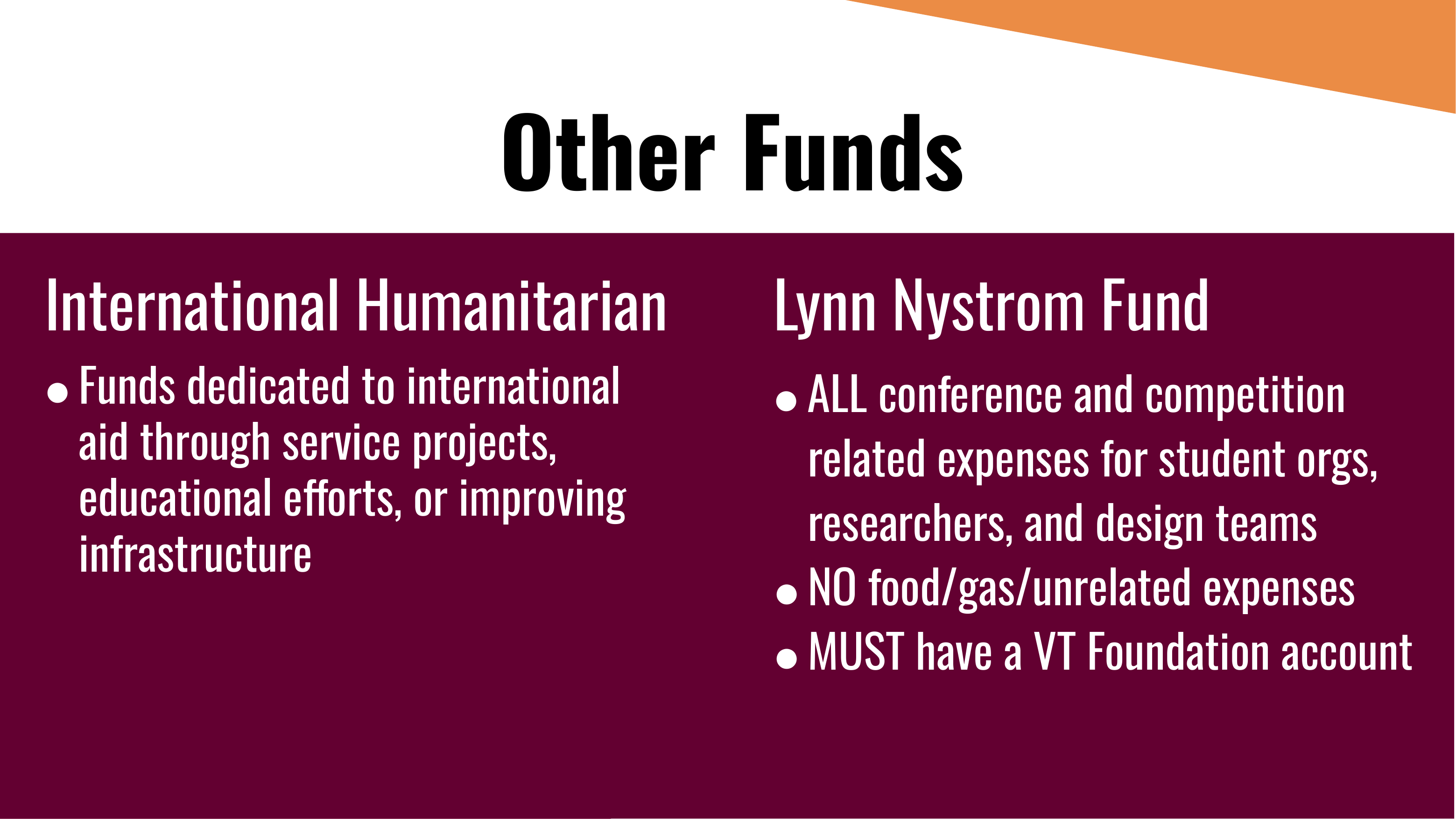

Introduction
Other Funds

International Humanitarian

Funds dedicated to international aid through service projects, educational efforts, or improving infrastructure

Lynn Nystrom Fund

ALL conference and competition related expenses for student orgs, researchers, and design teams
NO food/gas/unrelated expenses
MUST have a VT Foundation account